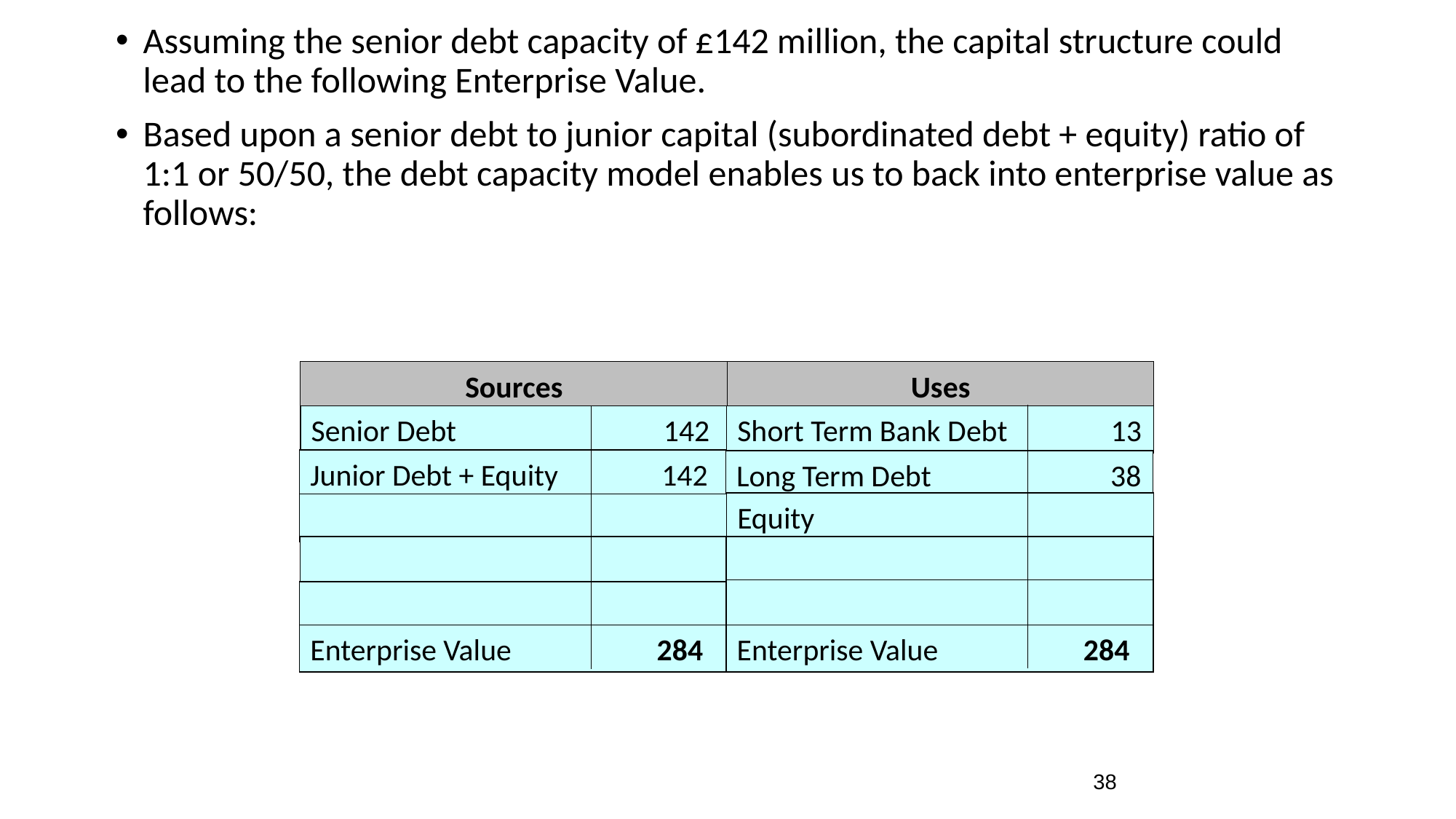

Assuming the senior debt capacity of £142 million, the capital structure could lead to the following Enterprise Value.
Based upon a senior debt to junior capital (subordinated debt + equity) ratio of 1:1 or 50/50, the debt capacity model enables us to back into enterprise value as follows:

Sources
Uses
Senior Debt                              142
Short Term Bank Debt               13
Junior Debt + Equity               142
Long Term Debt                          38
Equity                                         233

Enterprise Value                     284
Enterprise Value                     284
38